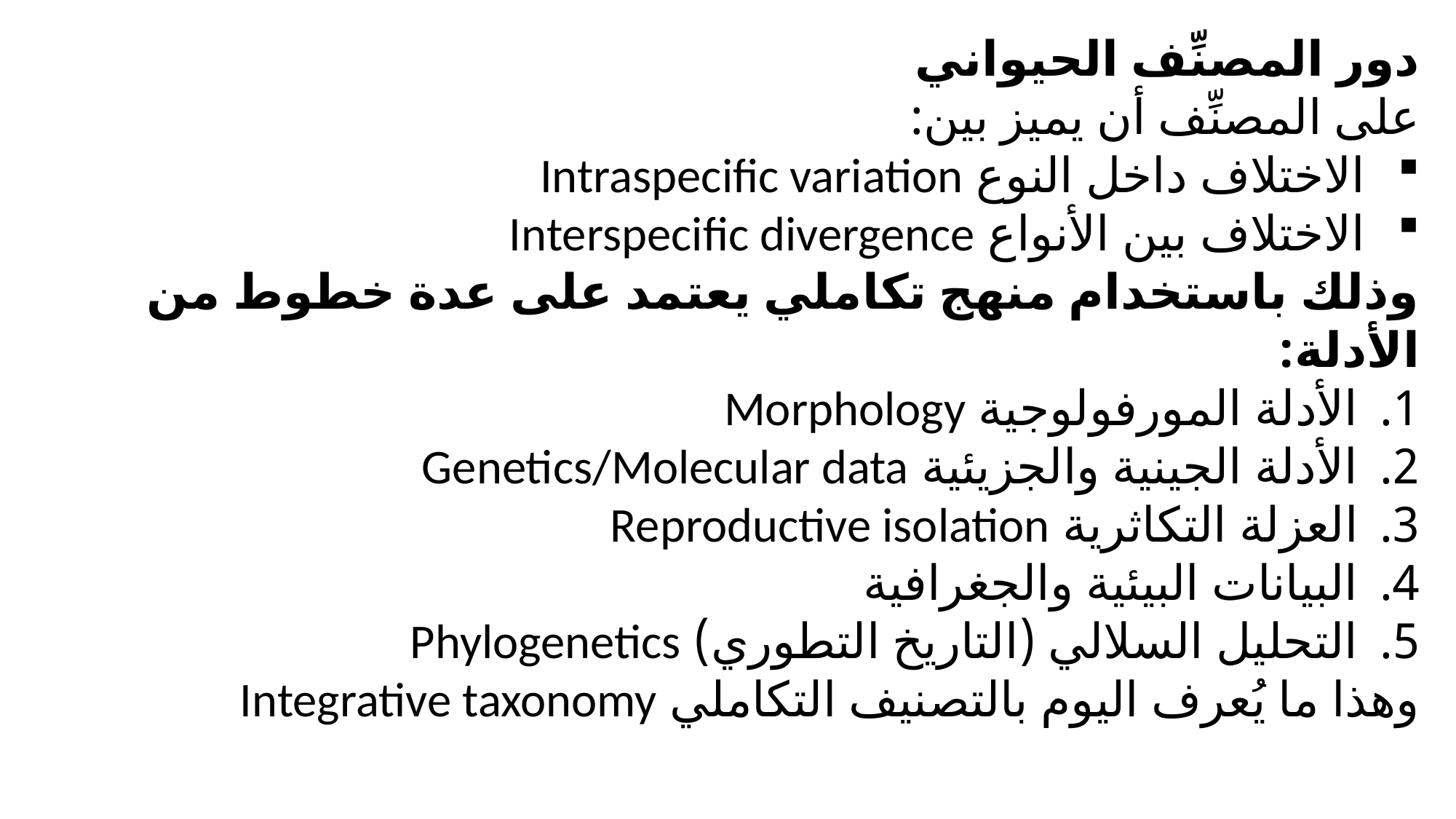

دور المصنِّف الحيواني
على المصنِّف أن يميز بين:
الاختلاف داخل النوع Intraspecific variation
الاختلاف بين الأنواع Interspecific divergence
وذلك باستخدام منهج تكاملي يعتمد على عدة خطوط من الأدلة:
الأدلة المورفولوجية Morphology
الأدلة الجينية والجزيئية Genetics/Molecular data
العزلة التكاثرية Reproductive isolation
البيانات البيئية والجغرافية
التحليل السلالي (التاريخ التطوري) Phylogenetics
وهذا ما يُعرف اليوم بالتصنيف التكاملي Integrative taxonomy